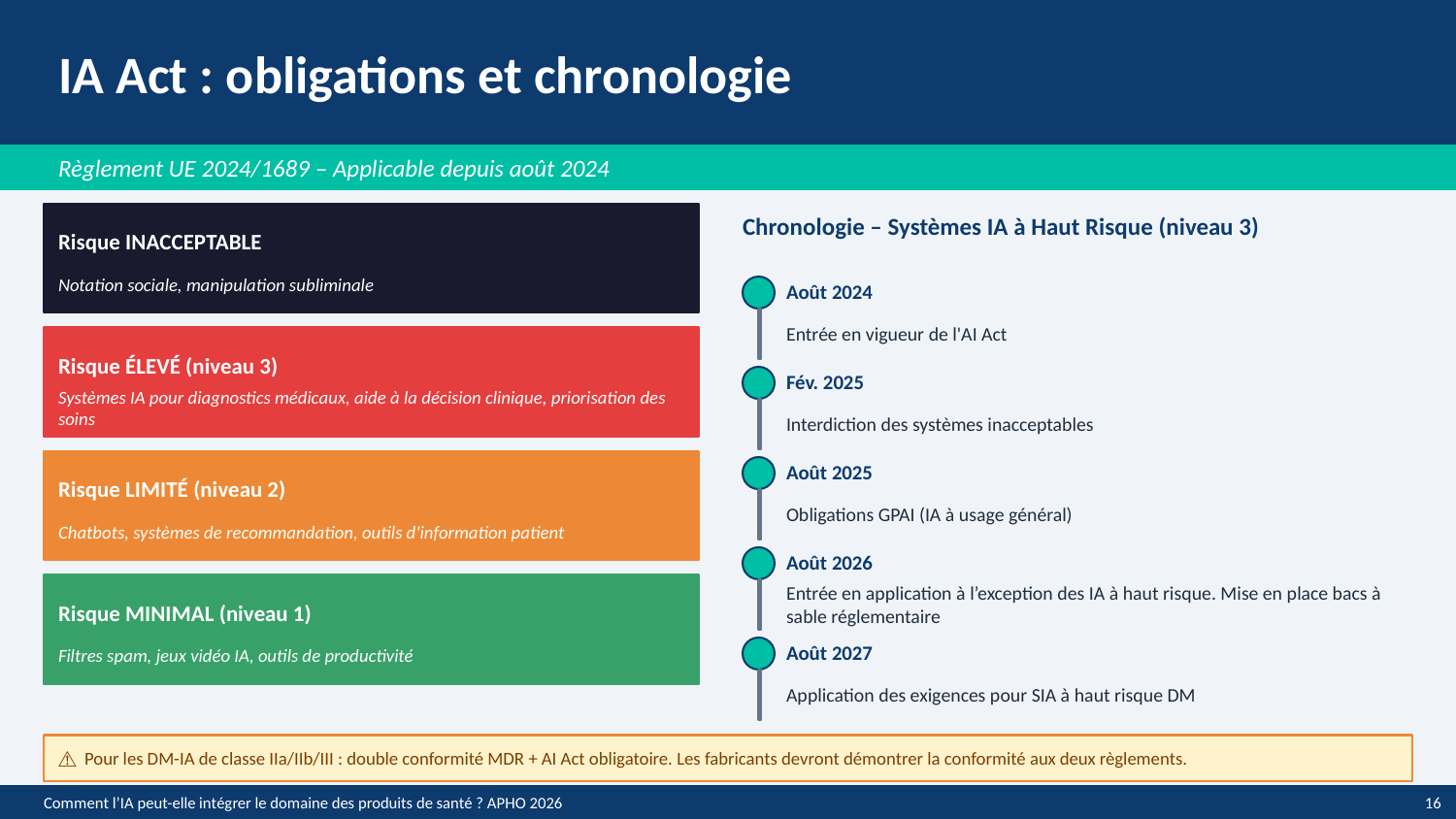

IA Act : obligations et chronologie

Règlement UE 2024/1689 – Applicable depuis août 2024
Chronologie – Systèmes IA à Haut Risque (niveau 3)

Risque INACCEPTABLE
Notation sociale, manipulation subliminale
Août 2024

Entrée en vigueur de l'AI Act

Risque ÉLEVÉ (niveau 3)
Fév. 2025

Systèmes IA pour diagnostics médicaux, aide à la décision clinique, priorisation des soins

Interdiction des systèmes inacceptables
Août 2025

Risque LIMITÉ (niveau 2)

Obligations GPAI (IA à usage général)
Chatbots, systèmes de recommandation, outils d'information patient
Août 2026

Risque MINIMAL (niveau 1)

Entrée en application à l’exception des IA à haut risque. Mise en place bacs à sable réglementaire
Filtres spam, jeux vidéo IA, outils de productivité
Août 2027

Application des exigences pour SIA à haut risque DM

⚠  Pour les DM-IA de classe IIa/IIb/III : double conformité MDR + AI Act obligatoire. Les fabricants devront démontrer la conformité aux deux règlements.

Comment l’IA peut-elle intégrer le domaine des produits de santé ? APHO 2026
16